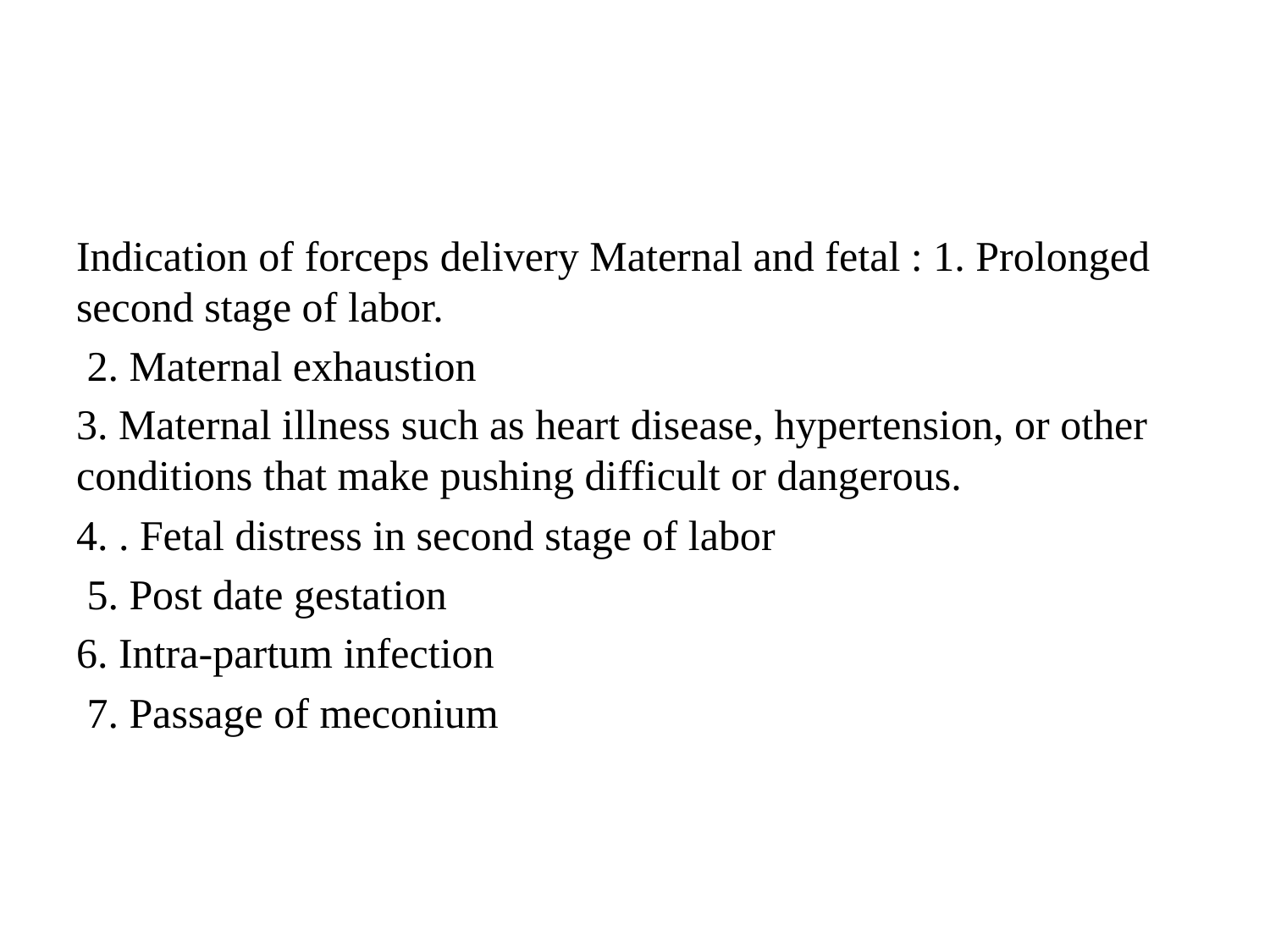

#
Indication of forceps delivery Maternal and fetal : 1. Prolonged second stage of labor.
 2. Maternal exhaustion
3. Maternal illness such as heart disease, hypertension, or other conditions that make pushing difficult or dangerous.
4. . Fetal distress in second stage of labor
 5. Post date gestation
6. Intra-partum infection
 7. Passage of meconium